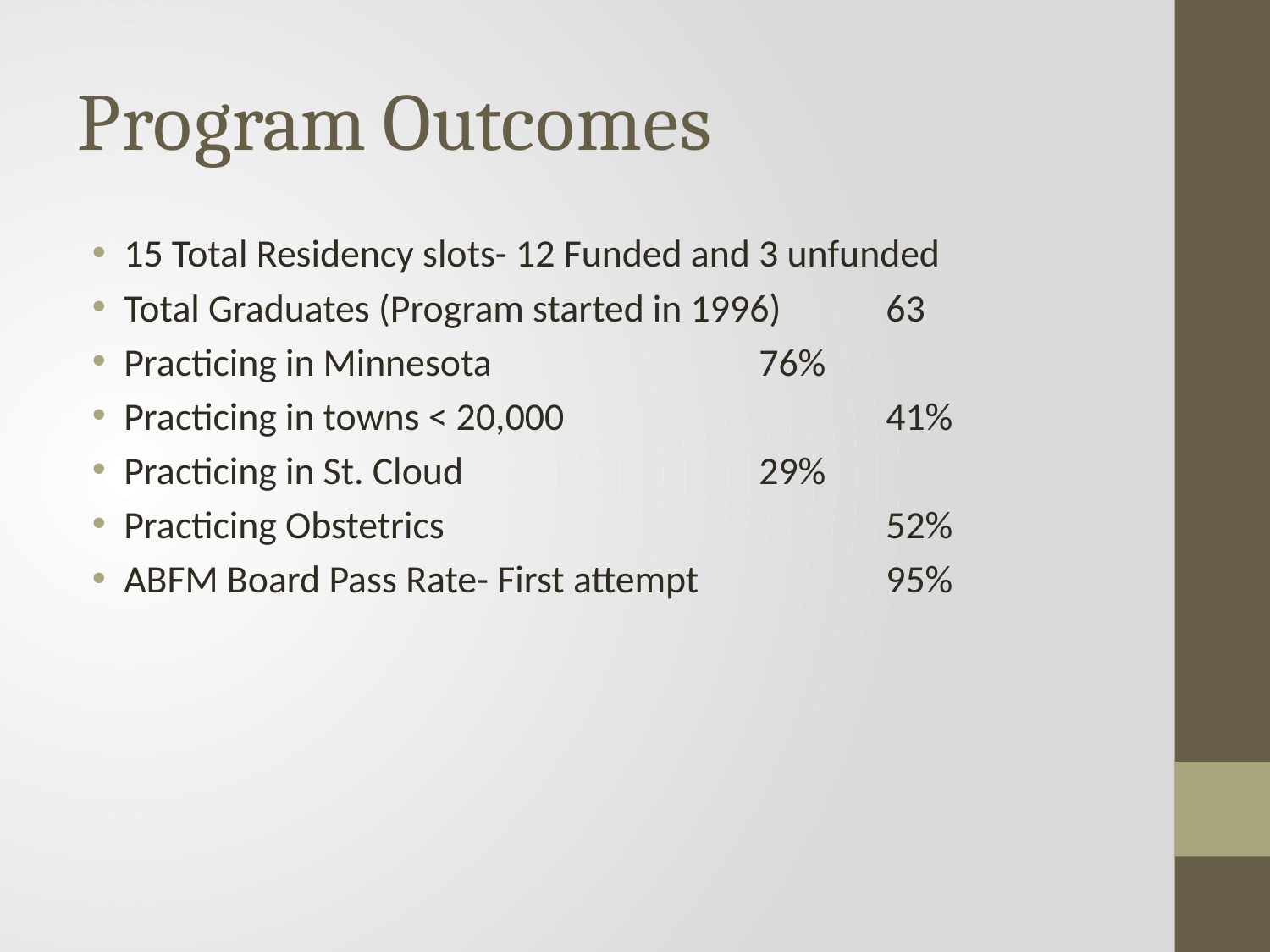

# Program Outcomes
15 Total Residency slots- 12 Funded and 3 unfunded
Total Graduates (Program started in 1996)	63
Practicing in Minnesota			76%
Practicing in towns < 20,000			41%
Practicing in St. Cloud			29%
Practicing Obstetrics				52%
ABFM Board Pass Rate- First attempt		95%